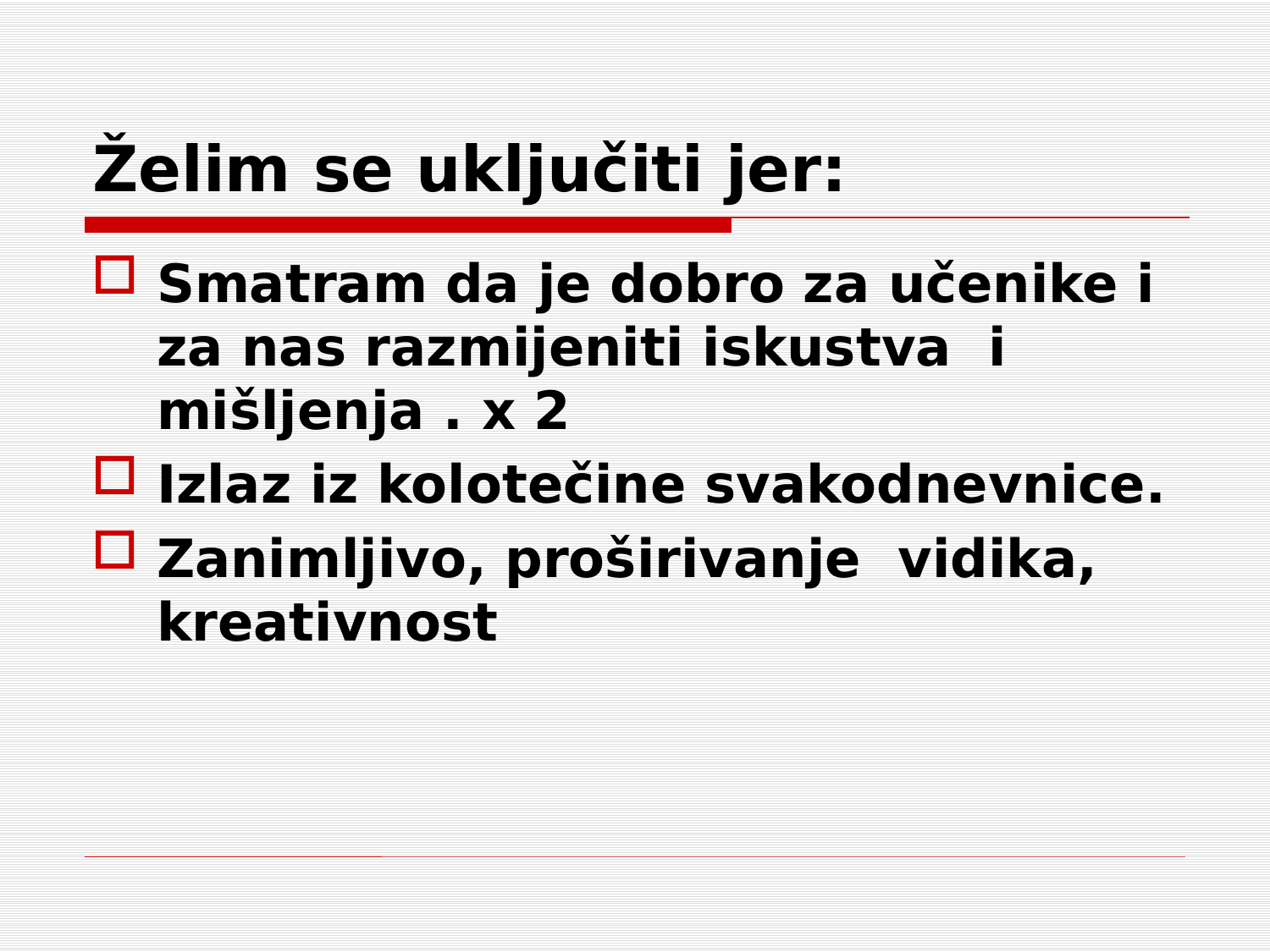

# Želim se uključiti jer:
Smatram da je dobro za učenike i za nas razmijeniti iskustva  i mišljenja . x 2
Izlaz iz kolotečine svakodnevnice.
Zanimljivo, proširivanje  vidika, kreativnost